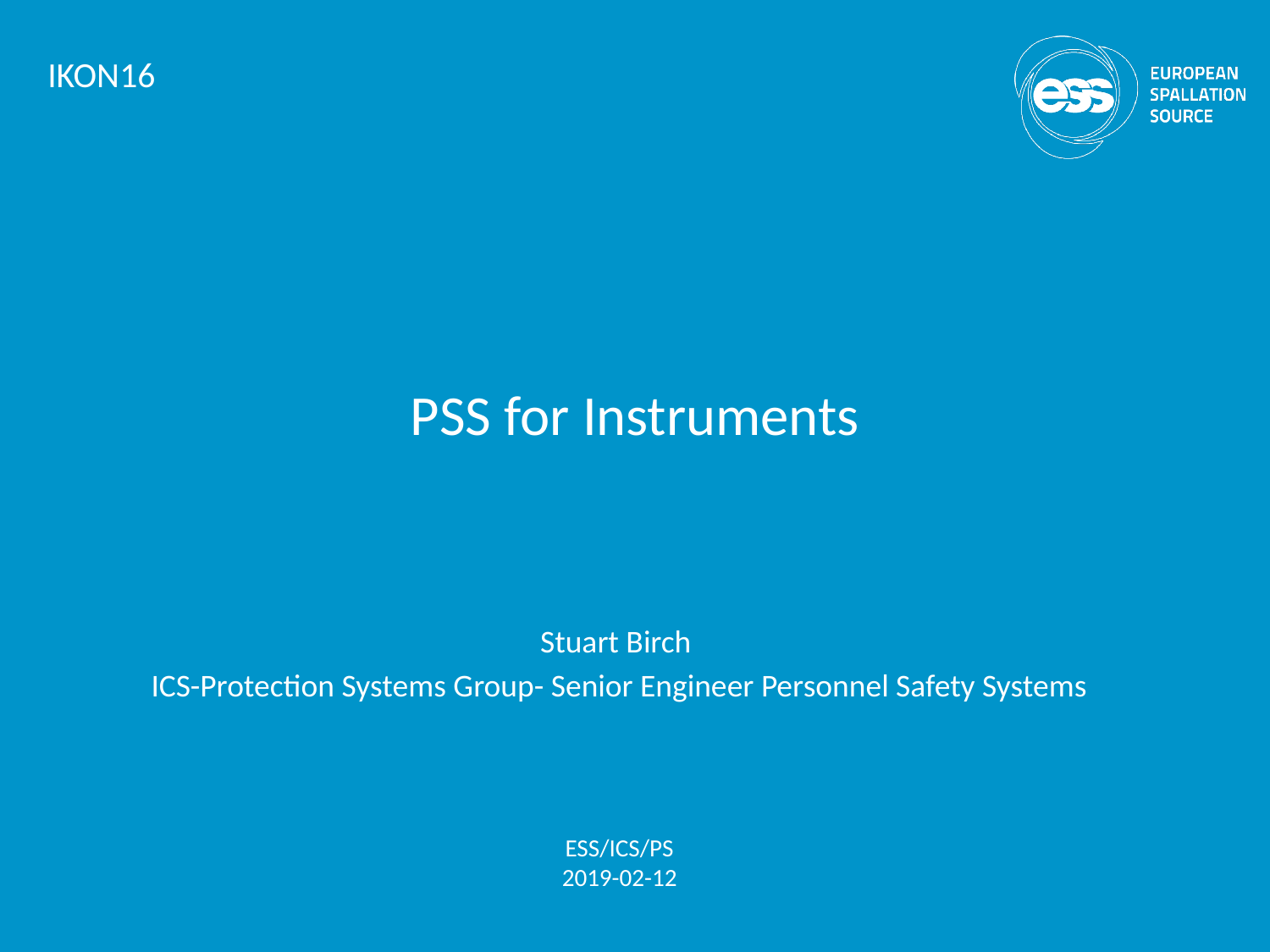

IKON16
# PSS for Instruments
Stuart Birch
ICS-Protection Systems Group- Senior Engineer Personnel Safety Systems
ESS/ICS/PS
2019-02-12